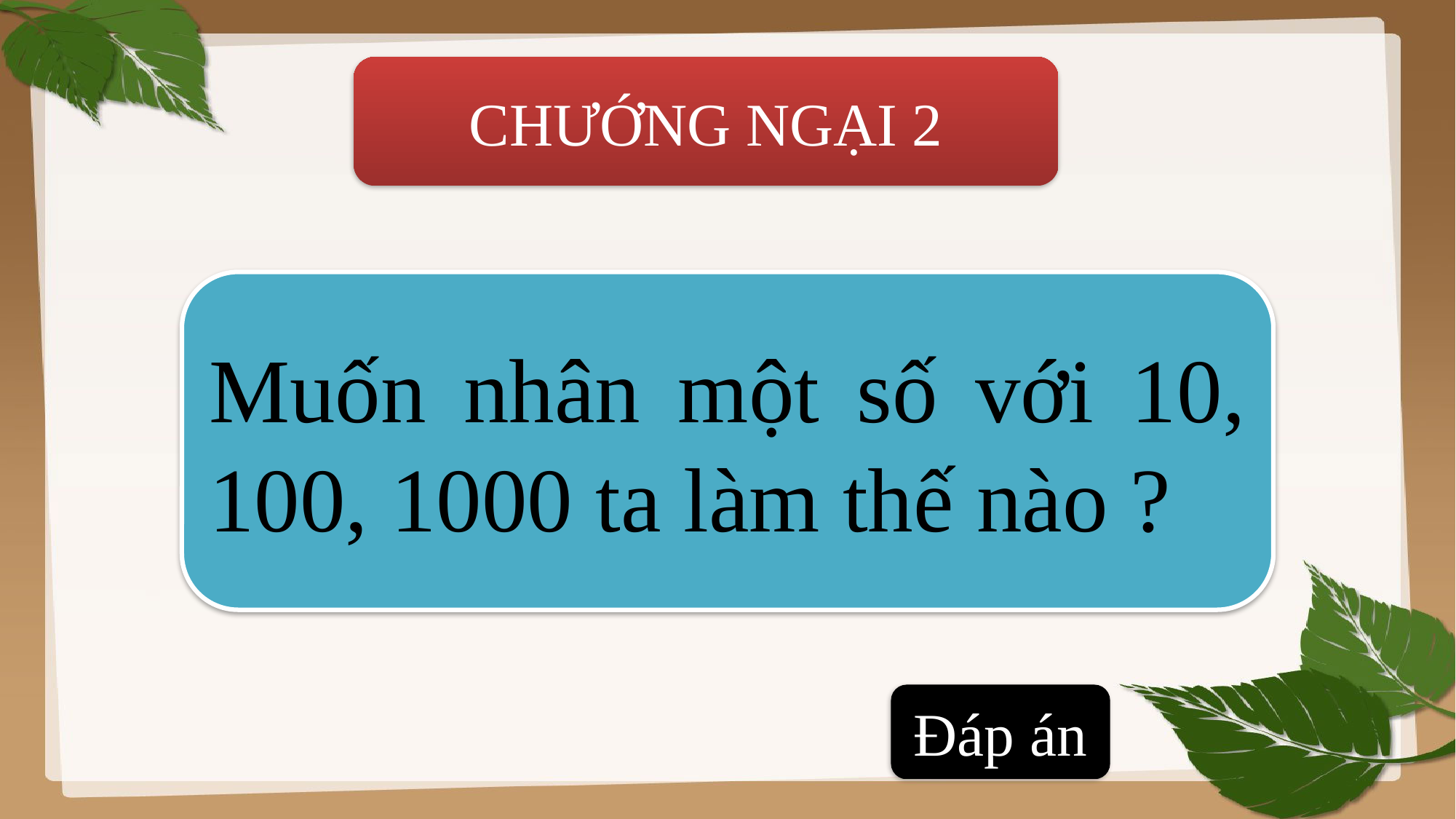

CHƯỚNG NGẠI 2
Muốn nhân một số với 10, 100, 1000 ta làm thế nào ?
Đáp án